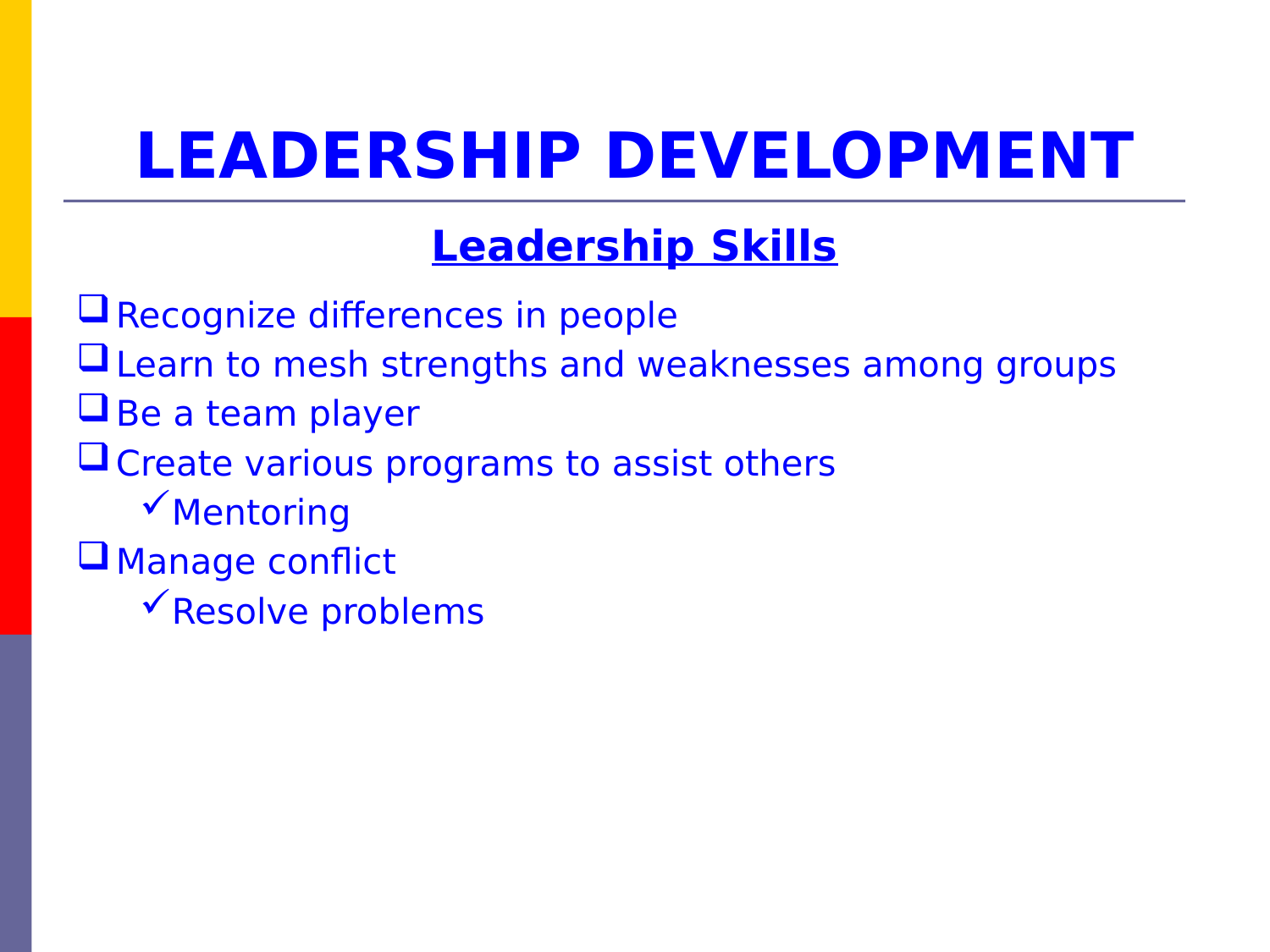

# LEADERSHIP DEVELOPMENT
Leadership Skills

Recognize differences in people
Learn to mesh strengths and weaknesses among groups
Be a team player
Create various programs to assist others
Mentoring
Manage conflict
Resolve problems